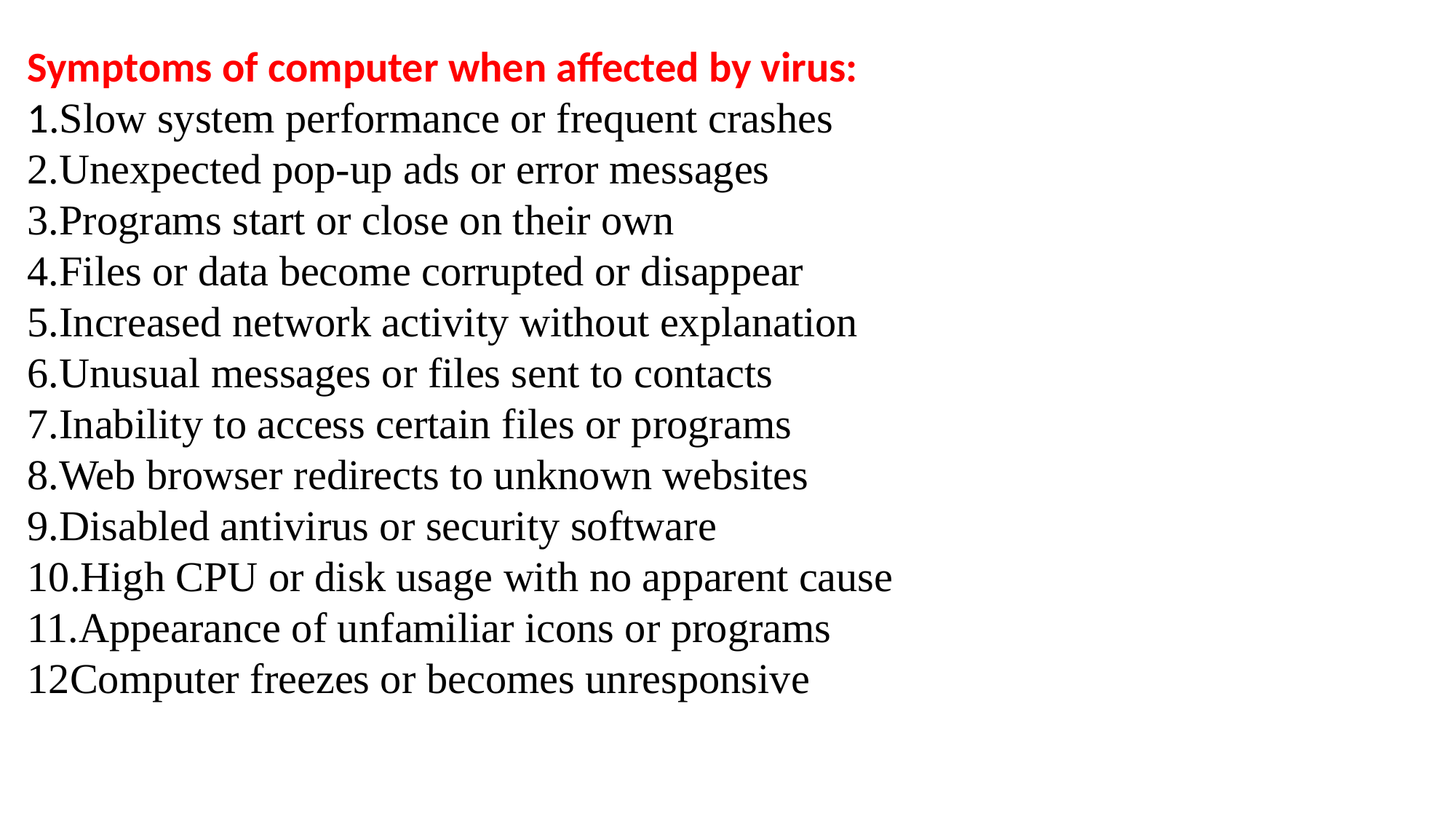

Symptoms of computer when affected by virus:
1.Slow system performance or frequent crashes
2.Unexpected pop-up ads or error messages
3.Programs start or close on their own
4.Files or data become corrupted or disappear
5.Increased network activity without explanation
6.Unusual messages or files sent to contacts
7.Inability to access certain files or programs
8.Web browser redirects to unknown websites
9.Disabled antivirus or security software
10.High CPU or disk usage with no apparent cause
11.Appearance of unfamiliar icons or programs
12Computer freezes or becomes unresponsive